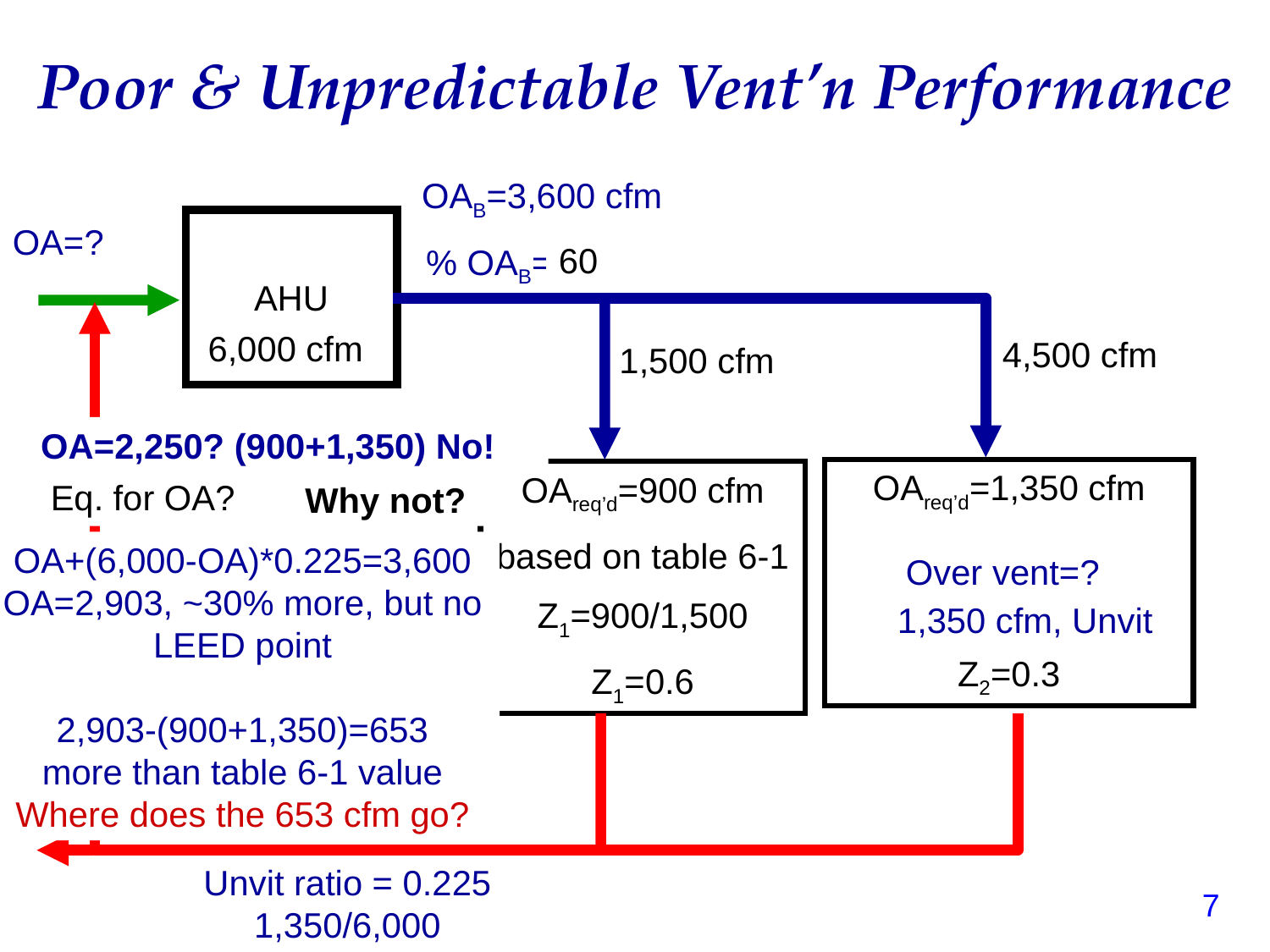

Poor & Unpredictable Vent’n Performance
OAB=3,600 cfm

AHU

OA=?
60
% OAB=?

6,000 cfm
4,500 cfm
1,500 cfm
OA=2,250? (900+1,350) No!
OAreq’d=1,350 cfm

Z2=0.3
OAreq’d=900 cfm
based on table 6-1
Z1=900/1,500
Z1=0.6
Eq. for OA?
OA=3,600? No! Why not?
OA+(6,000-OA)*0.225=3,600
OA=2,903, ~30% more, but no LEED point
2,903-(900+1,350)=653
more than table 6-1 value
Where does the 653 cfm go?
Over vent=?
1,350 cfm, Unvit

Unvit ratio = 0.225
1,350/6,000